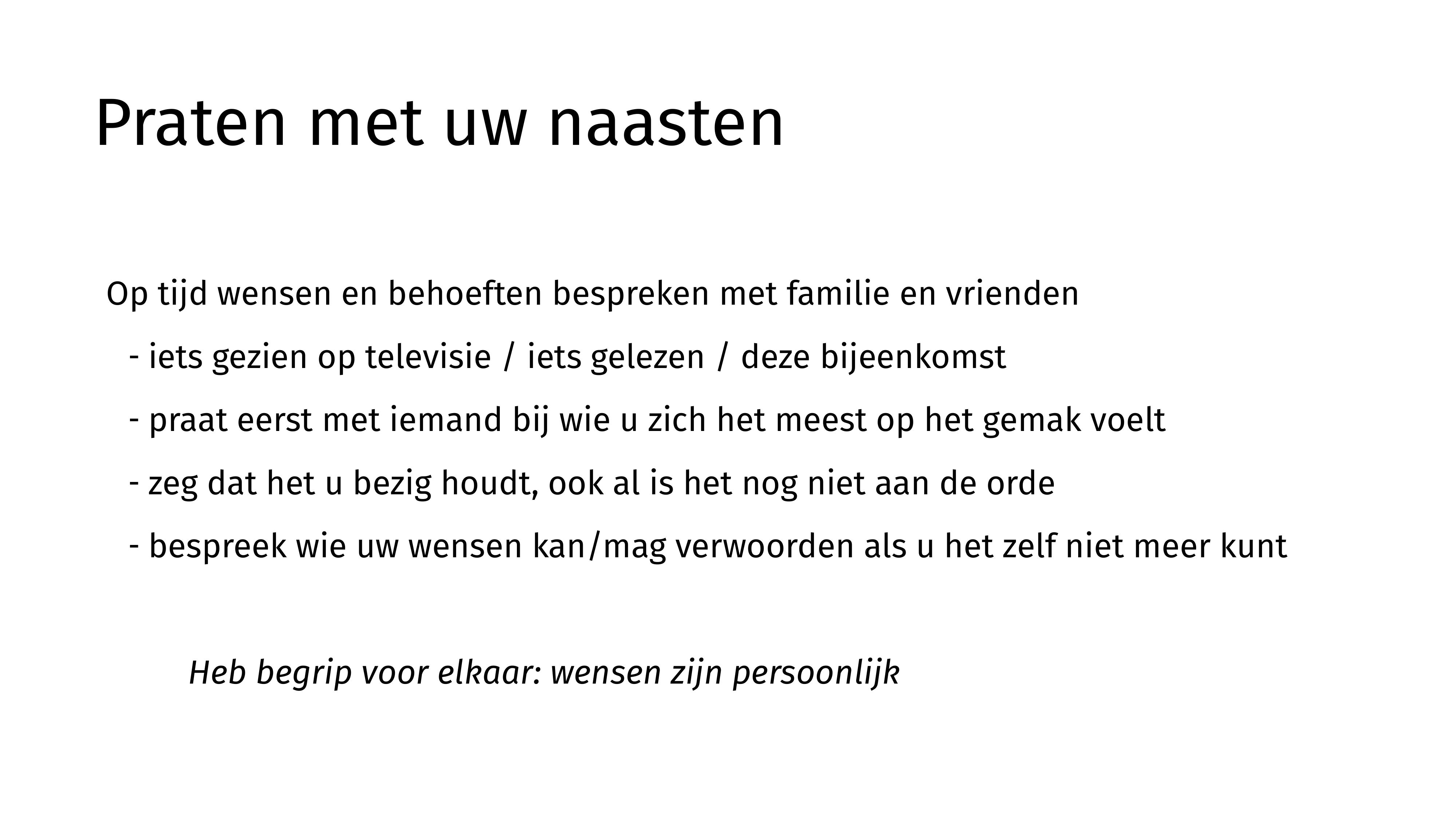

# Praten met uw naasten
Op tijd wensen en behoeften bespreken met familie en vrienden
iets gezien op televisie / iets gelezen / deze bijeenkomst
praat eerst met iemand bij wie u zich het meest op het gemak voelt
zeg dat het u bezig houdt, ook al is het nog niet aan de orde
bespreek wie uw wensen kan/mag verwoorden als u het zelf niet meer kunt

Heb begrip voor elkaar: wensen zijn persoonlijk